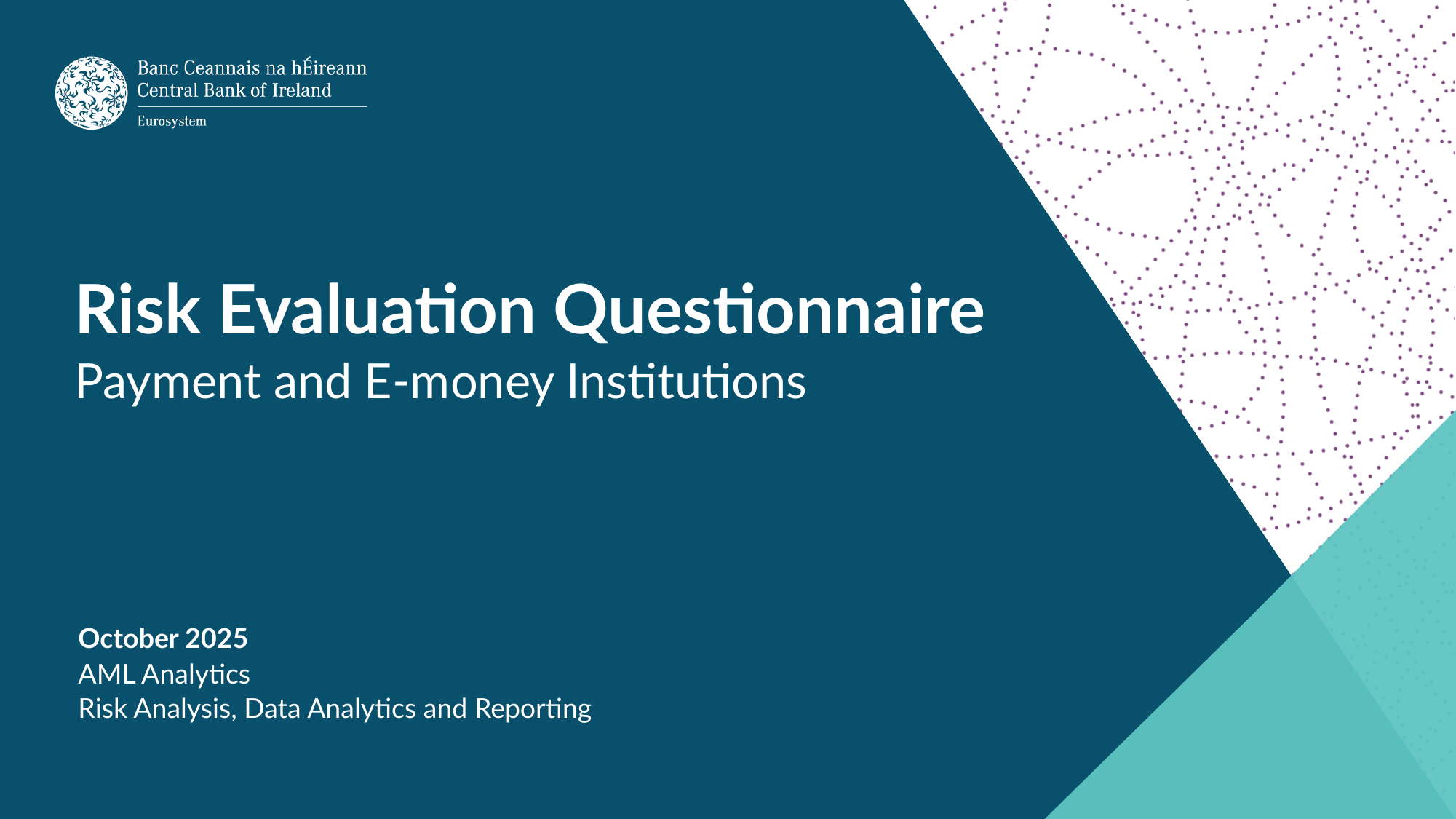

Risk Evaluation Questionnaire
Payment and E-money Institutions

October 2025
AML Analytics
Risk Analysis, Data Analytics and Reporting